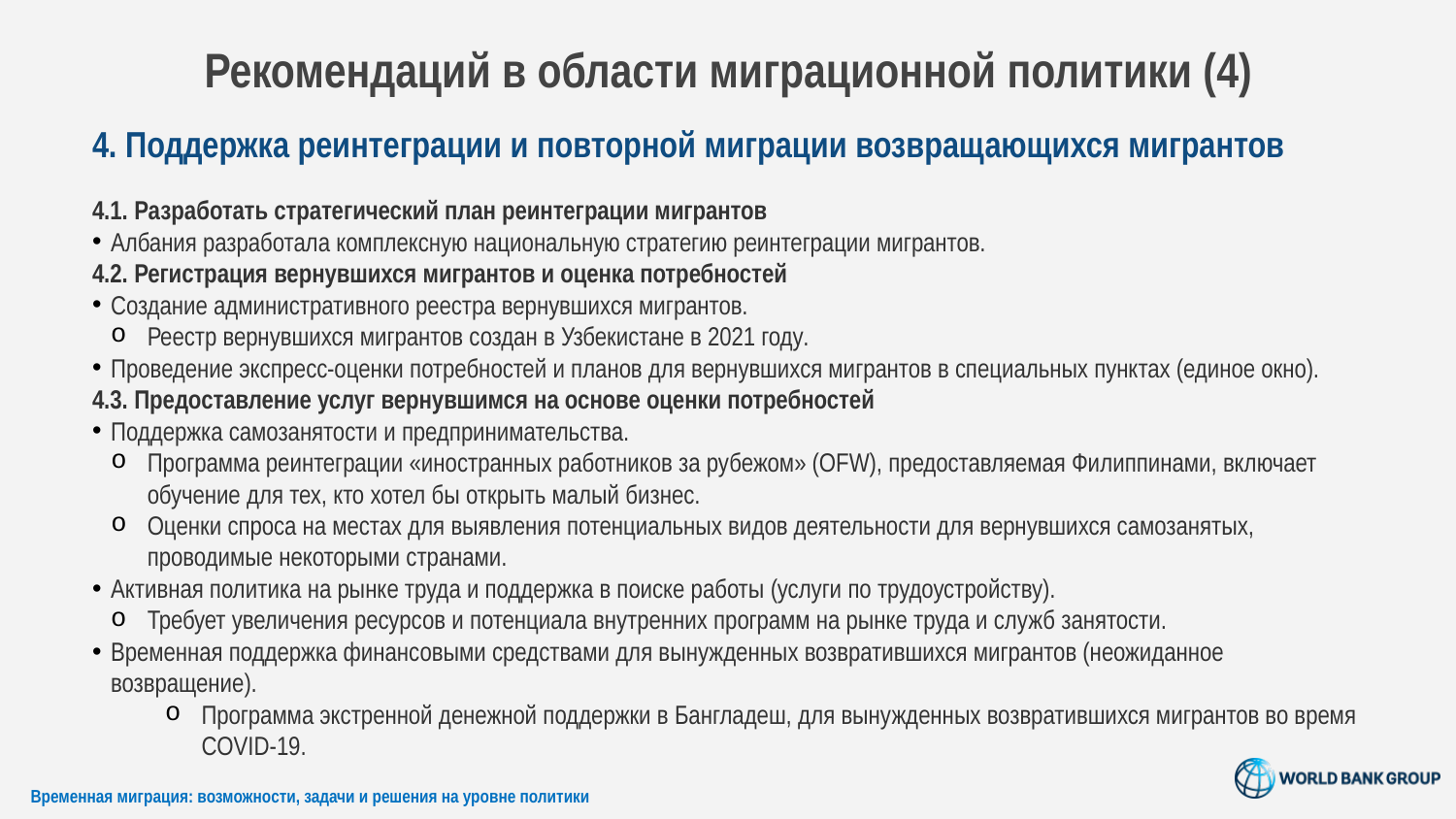

# Рекомендаций в области миграционной политики (4)
4. Поддержка реинтеграции и повторной миграции возвращающихся мигрантов
4.1. Разработать стратегический план реинтеграции мигрантов
Албания разработала комплексную национальную стратегию реинтеграции мигрантов.
4.2. Регистрация вернувшихся мигрантов и оценка потребностей
Создание административного реестра вернувшихся мигрантов.
Реестр вернувшихся мигрантов создан в Узбекистане в 2021 году.
Проведение экспресс-оценки потребностей и планов для вернувшихся мигрантов в специальных пунктах (единое окно).
4.3. Предоставление услуг вернувшимся на основе оценки потребностей
Поддержка самозанятости и предпринимательства.
Программа реинтеграции «иностранных работников за рубежом» (OFW), предоставляемая Филиппинами, включает обучение для тех, кто хотел бы открыть малый бизнес.
Оценки спроса на местах для выявления потенциальных видов деятельности для вернувшихся самозанятых, проводимые некоторыми странами.
Активная политика на рынке труда и поддержка в поиске работы (услуги по трудоустройству).
Требует увеличения ресурсов и потенциала внутренних программ на рынке труда и служб занятости.
Временная поддержка финансовыми средствами для вынужденных возвратившихся мигрантов (неожиданное возвращение).
Программа экстренной денежной поддержки в Бангладеш, для вынужденных возвратившихся мигрантов во время COVID-19.